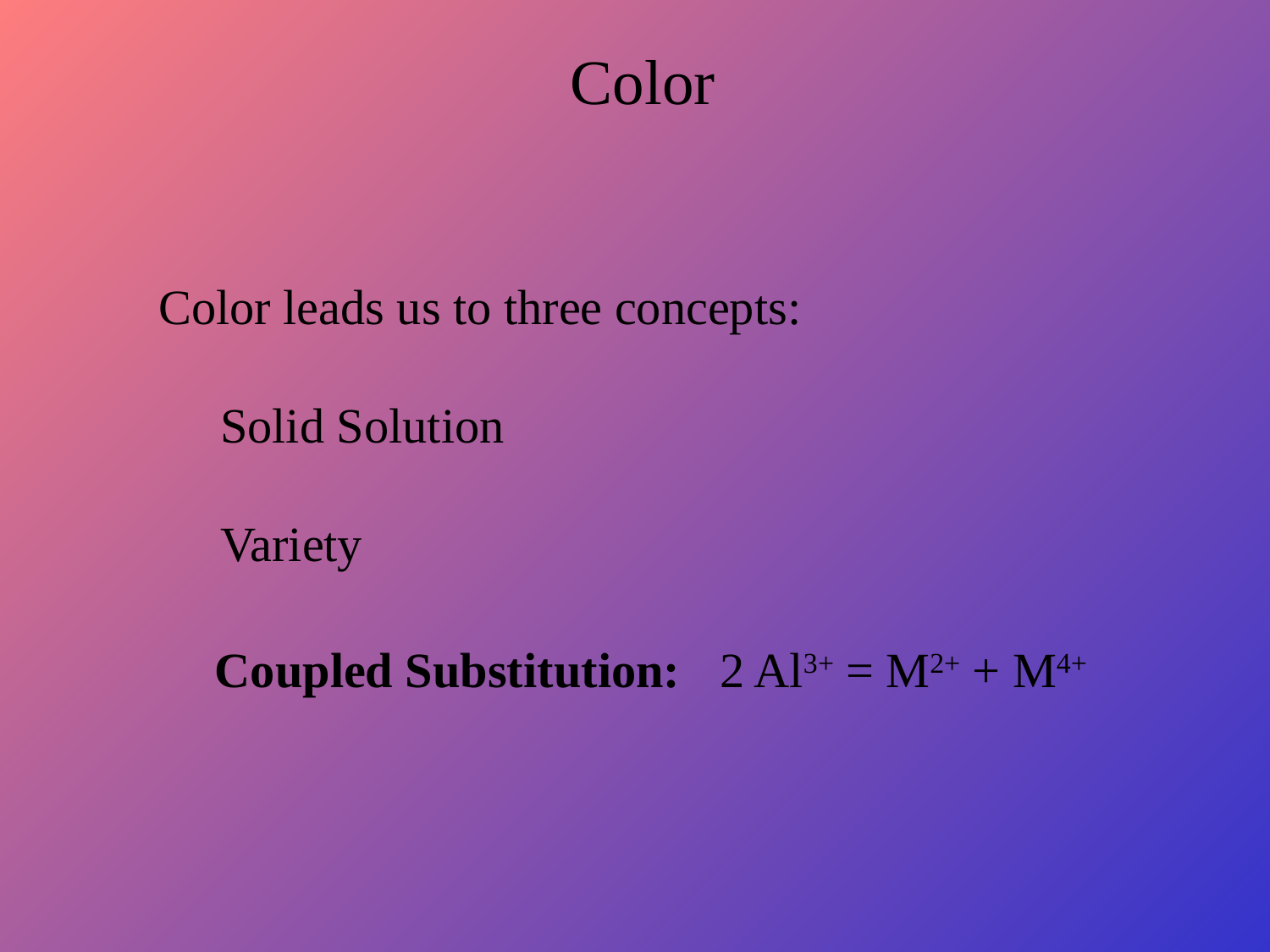

# Color
Color leads us to three concepts:

     Solid Solution

     Variety

     Coupled Substitution:    2 Al3+ = M2+ + M4+